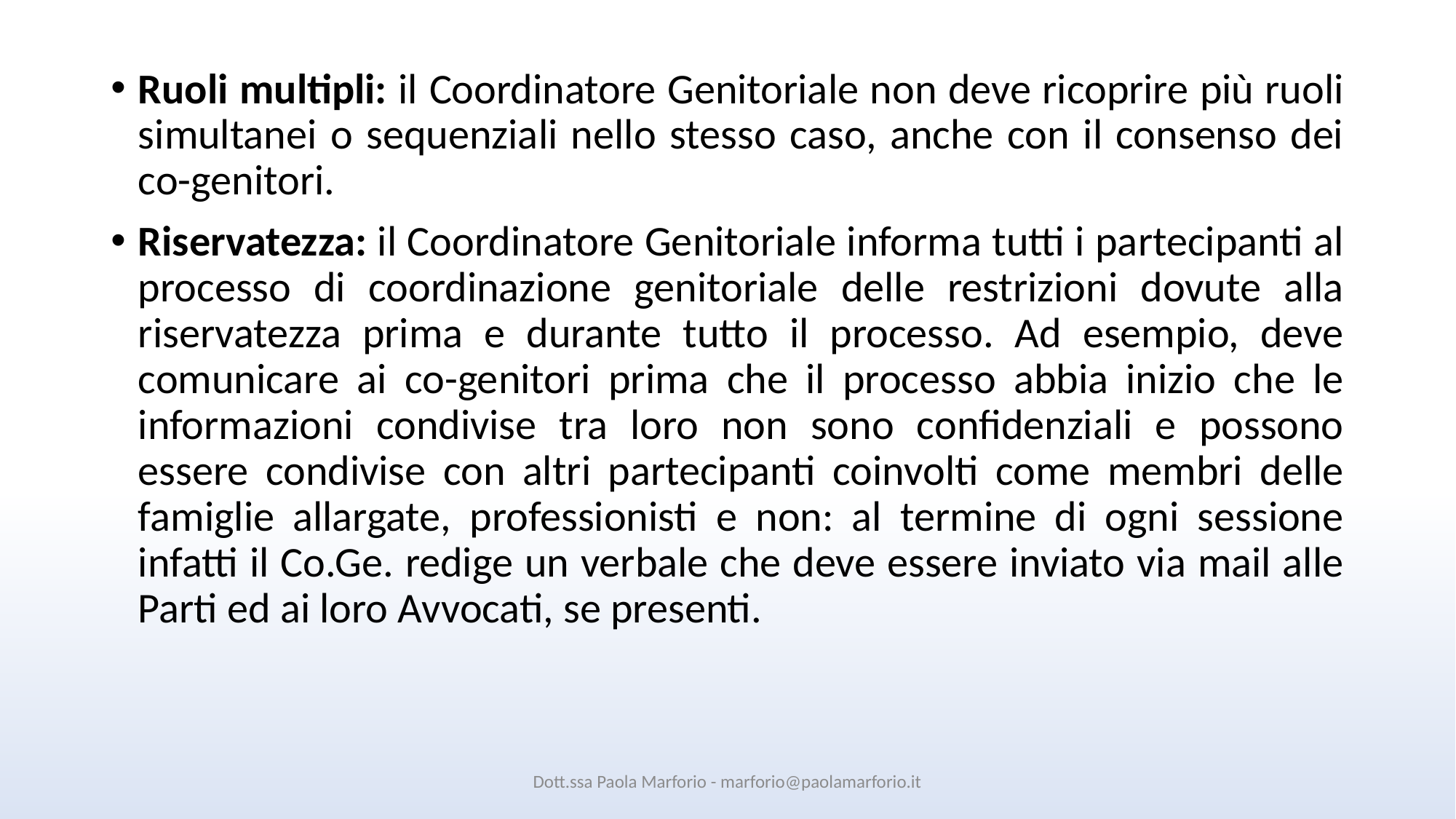

#
Ruoli multipli: il Coordinatore Genitoriale non deve ricoprire più ruoli simultanei o sequenziali nello stesso caso, anche con il consenso dei co-genitori.
Riservatezza: il Coordinatore Genitoriale informa tutti i partecipanti al processo di coordinazione genitoriale delle restrizioni dovute alla riservatezza prima e durante tutto il processo. Ad esempio, deve comunicare ai co-genitori prima che il processo abbia inizio che le informazioni condivise tra loro non sono confidenziali e possono essere condivise con altri partecipanti coinvolti come membri delle famiglie allargate, professionisti e non: al termine di ogni sessione infatti il Co.Ge. redige un verbale che deve essere inviato via mail alle Parti ed ai loro Avvocati, se presenti.
Dott.ssa Paola Marforio - marforio@paolamarforio.it